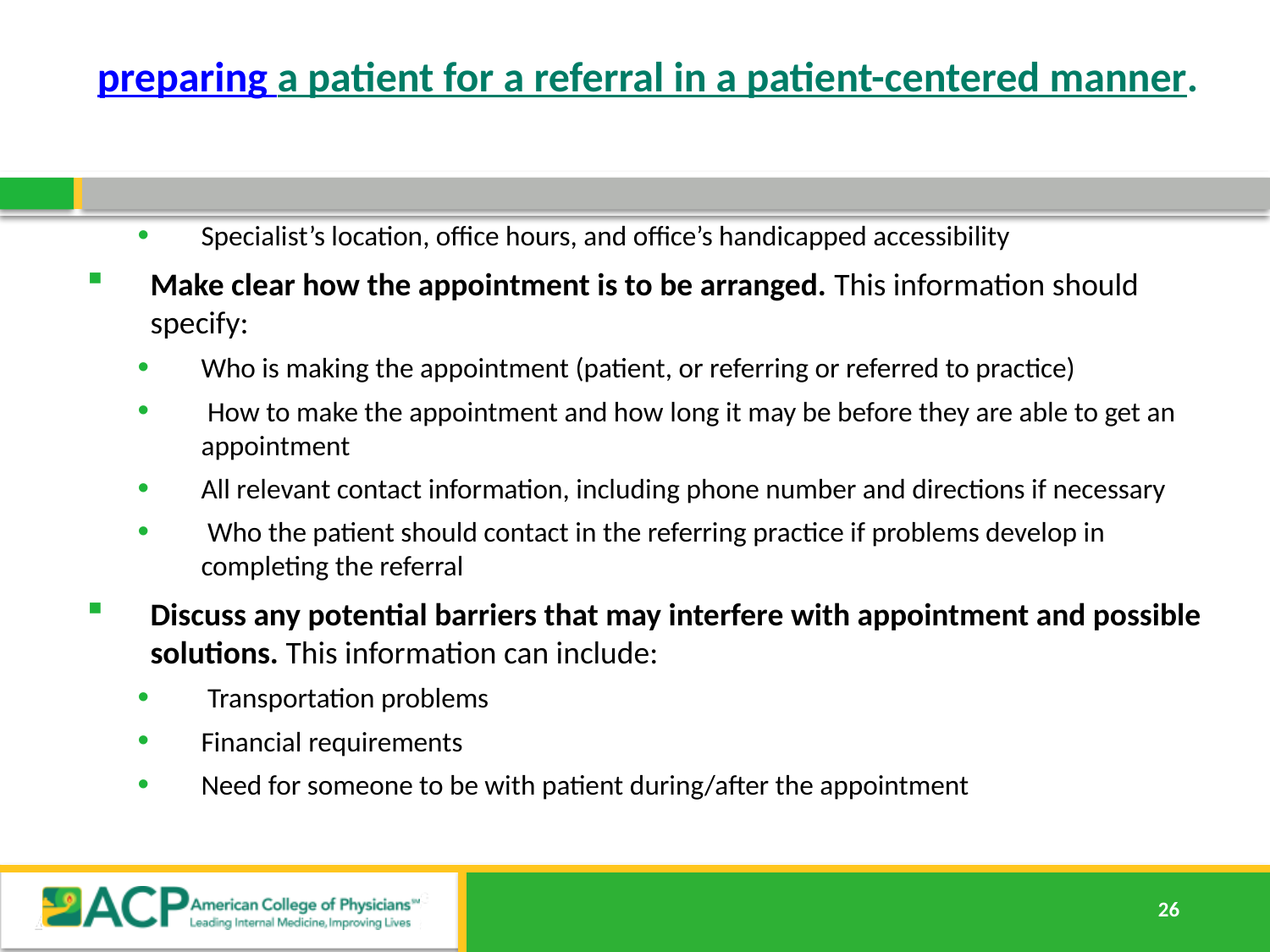

# preparing a patient for a referral in a patient-centered manner.
Specialist’s location, office hours, and office’s handicapped accessibility
Make clear how the appointment is to be arranged. This information should specify:
Who is making the appointment (patient, or referring or referred to practice)
 How to make the appointment and how long it may be before they are able to get an appointment
All relevant contact information, including phone number and directions if necessary
 Who the patient should contact in the referring practice if problems develop in completing the referral
Discuss any potential barriers that may interfere with appointment and possible solutions. This information can include:
 Transportation problems
Financial requirements
Need for someone to be with patient during/after the appointment